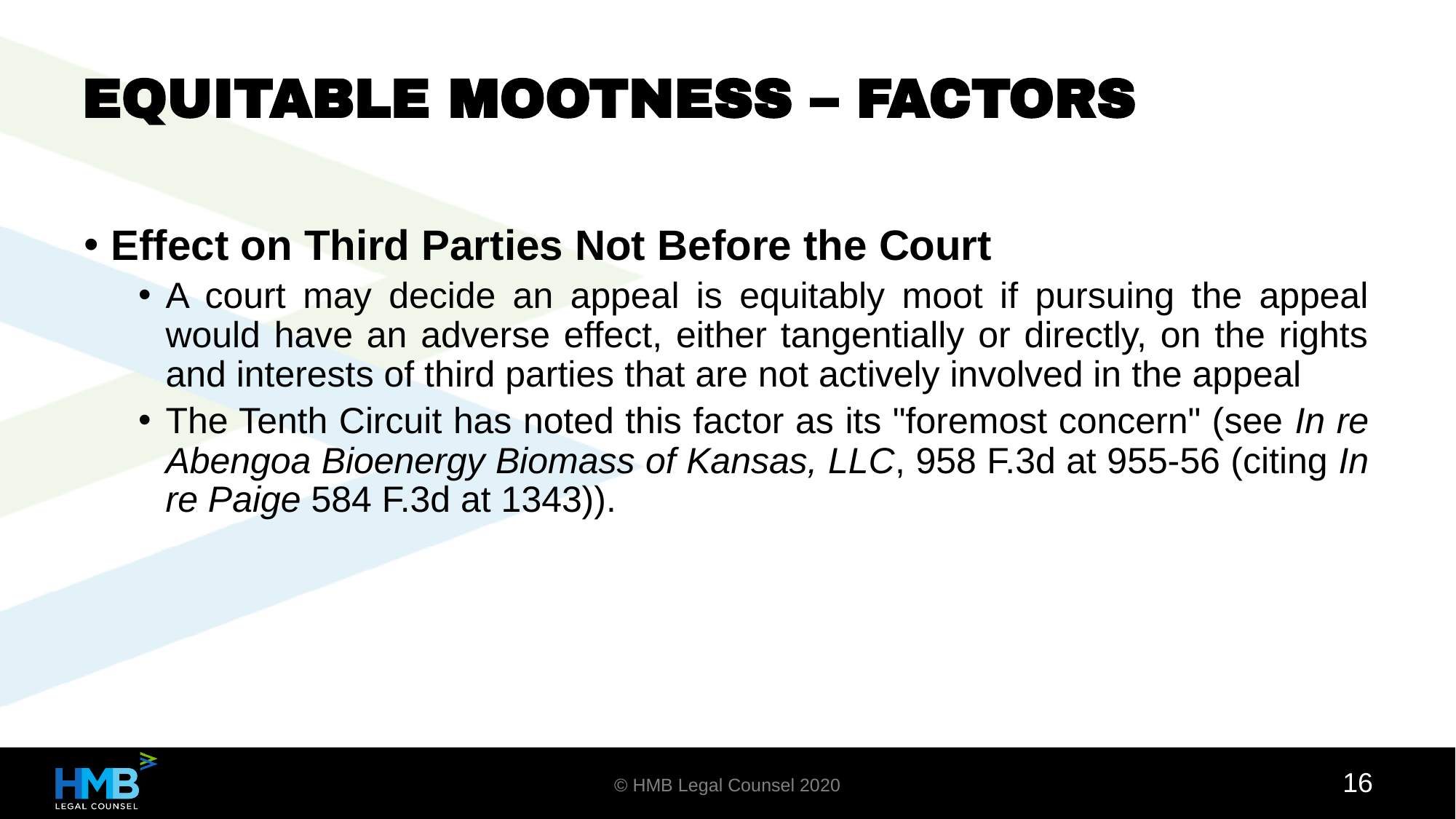

EQUITABLE MOOTNESS – FACTORS

Effect on Third Parties Not Before the Court
A court may decide an appeal is equitably moot if pursuing the appeal would have an adverse effect, either tangentially or directly, on the rights and interests of third parties that are not actively involved in the appeal
The Tenth Circuit has noted this factor as its "foremost concern" (see In re Abengoa Bioenergy Biomass of Kansas, LLC, 958 F.3d at 955-56 (citing In re Paige 584 F.3d at 1343)).